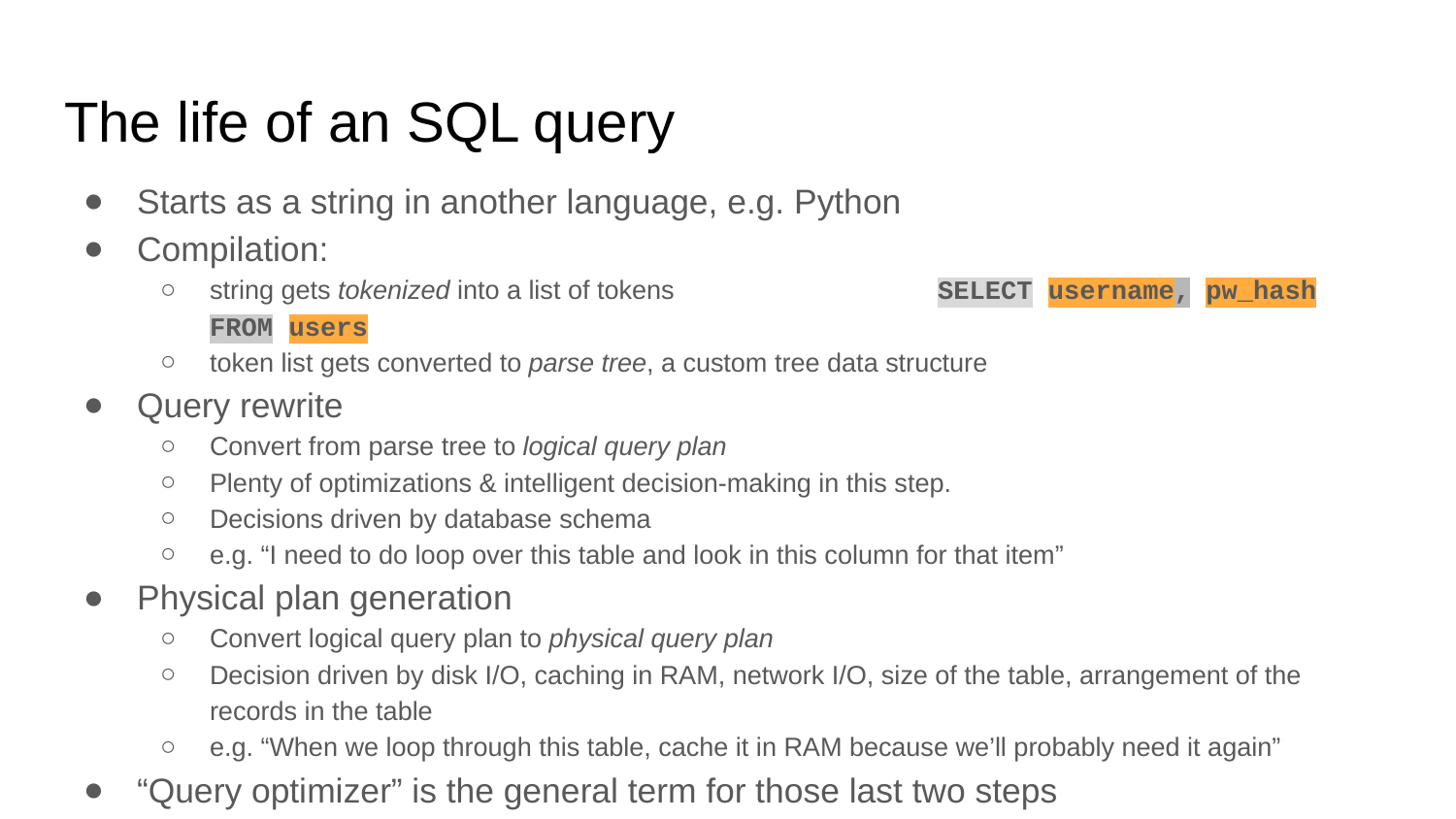

# The life of an SQL query
Starts as a string in another language, e.g. Python
Compilation:
string gets tokenized into a list of tokens		SELECT username, pw_hash FROM users
token list gets converted to parse tree, a custom tree data structure
Query rewrite
Convert from parse tree to logical query plan
Plenty of optimizations & intelligent decision-making in this step.
Decisions driven by database schema
e.g. “I need to do loop over this table and look in this column for that item”
Physical plan generation
Convert logical query plan to physical query plan
Decision driven by disk I/O, caching in RAM, network I/O, size of the table, arrangement of the records in the table
e.g. “When we loop through this table, cache it in RAM because we’ll probably need it again”
“Query optimizer” is the general term for those last two steps